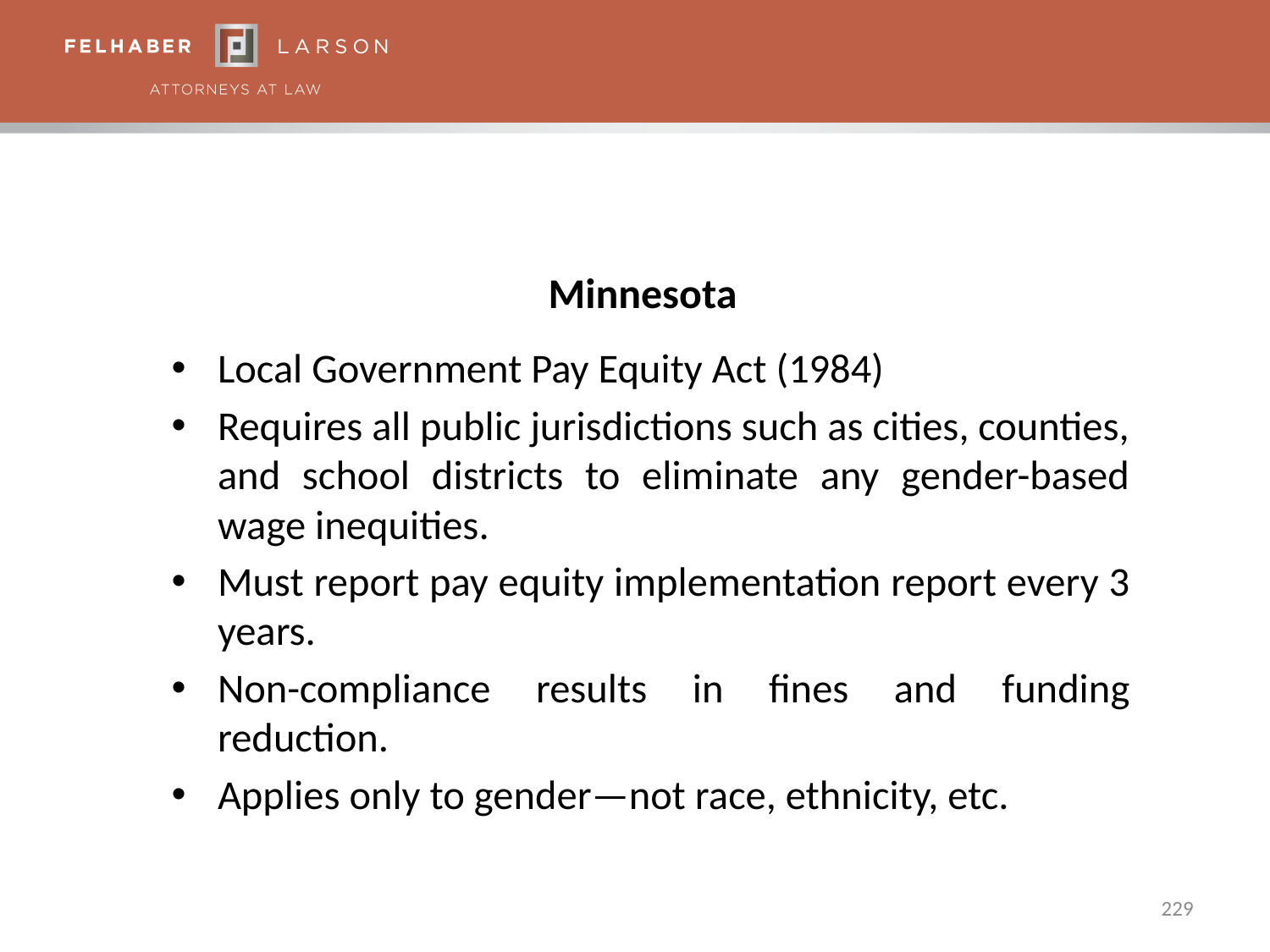

# Minnesota
Local Government Pay Equity Act (1984)
Requires all public jurisdictions such as cities, counties, and school districts to eliminate any gender-based wage inequities.
Must report pay equity implementation report every 3 years.
Non-compliance results in fines and funding reduction.
Applies only to gender—not race, ethnicity, etc.
229